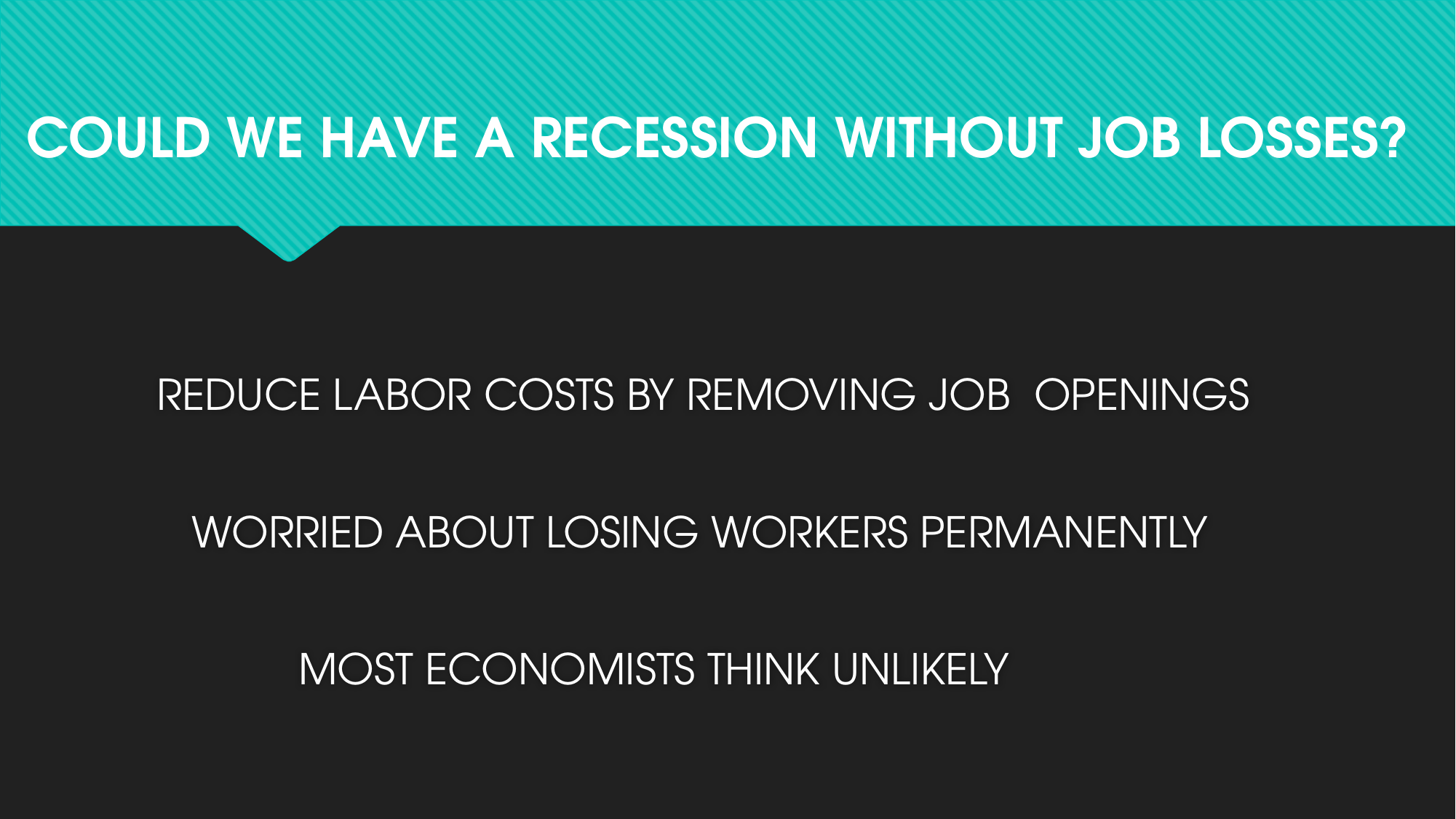

#
COULD WE HAVE A RECESSION WITHOUT JOB LOSSES?

           REDUCE LABOR COSTS BY REMOVING JOB  OPENINGS

              WORRIED ABOUT LOSING WORKERS PERMANENTLY

                       MOST ECONOMISTS THINK UNLIKELY